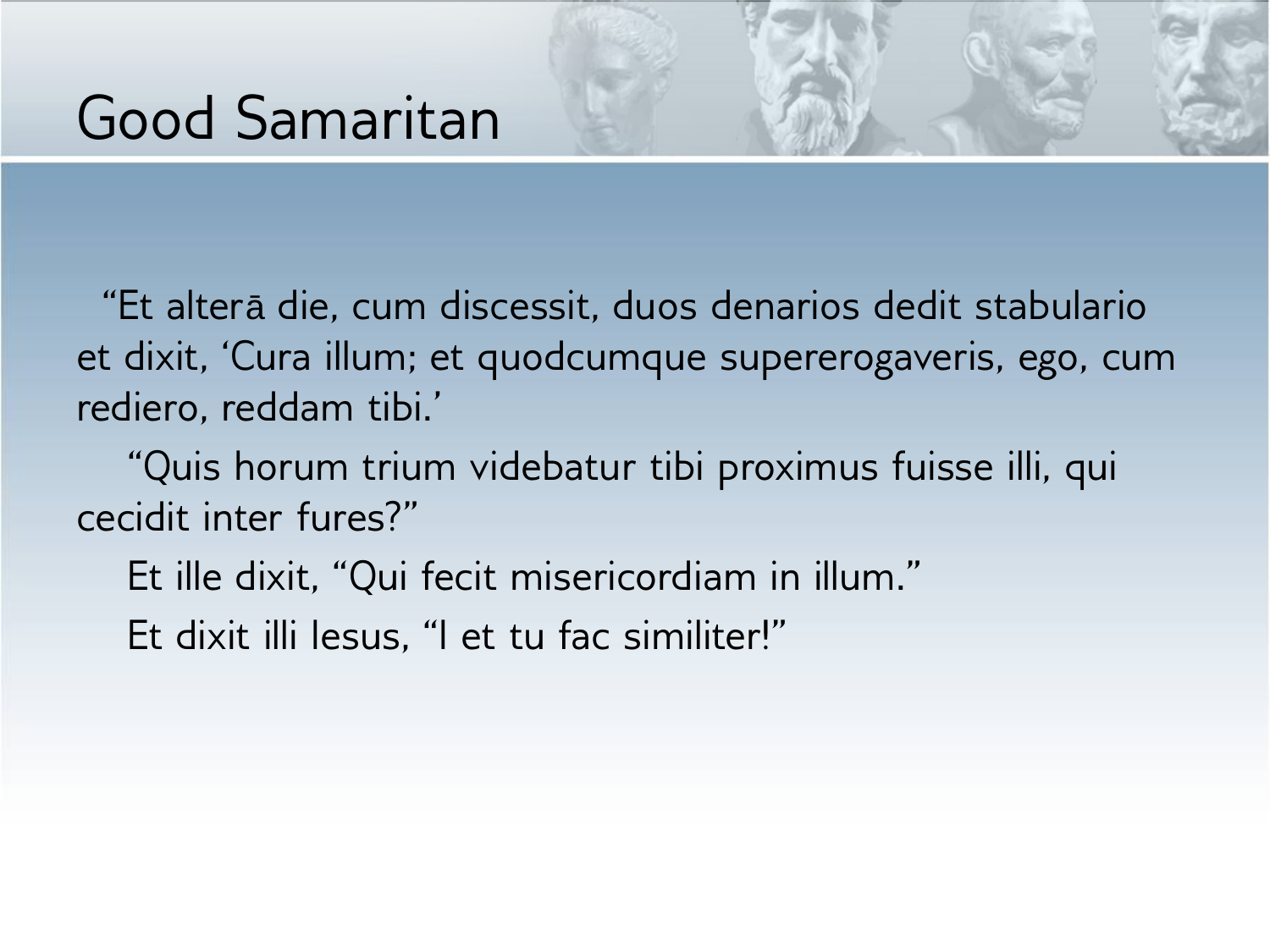

# Good Samaritan
  “Et alterā die, cum discessit, duos denarios dedit stabulario et dixit, ‘Cura illum; et quodcumque supererogaveris, ego, cum rediero, reddam tibi.’
    “Quis horum trium videbatur tibi proximus fuisse illi, qui cecidit inter fures?”
    Et ille dixit, “Qui fecit misericordiam in illum.”
    Et dixit illi Iesus, “I et tu fac similiter!”